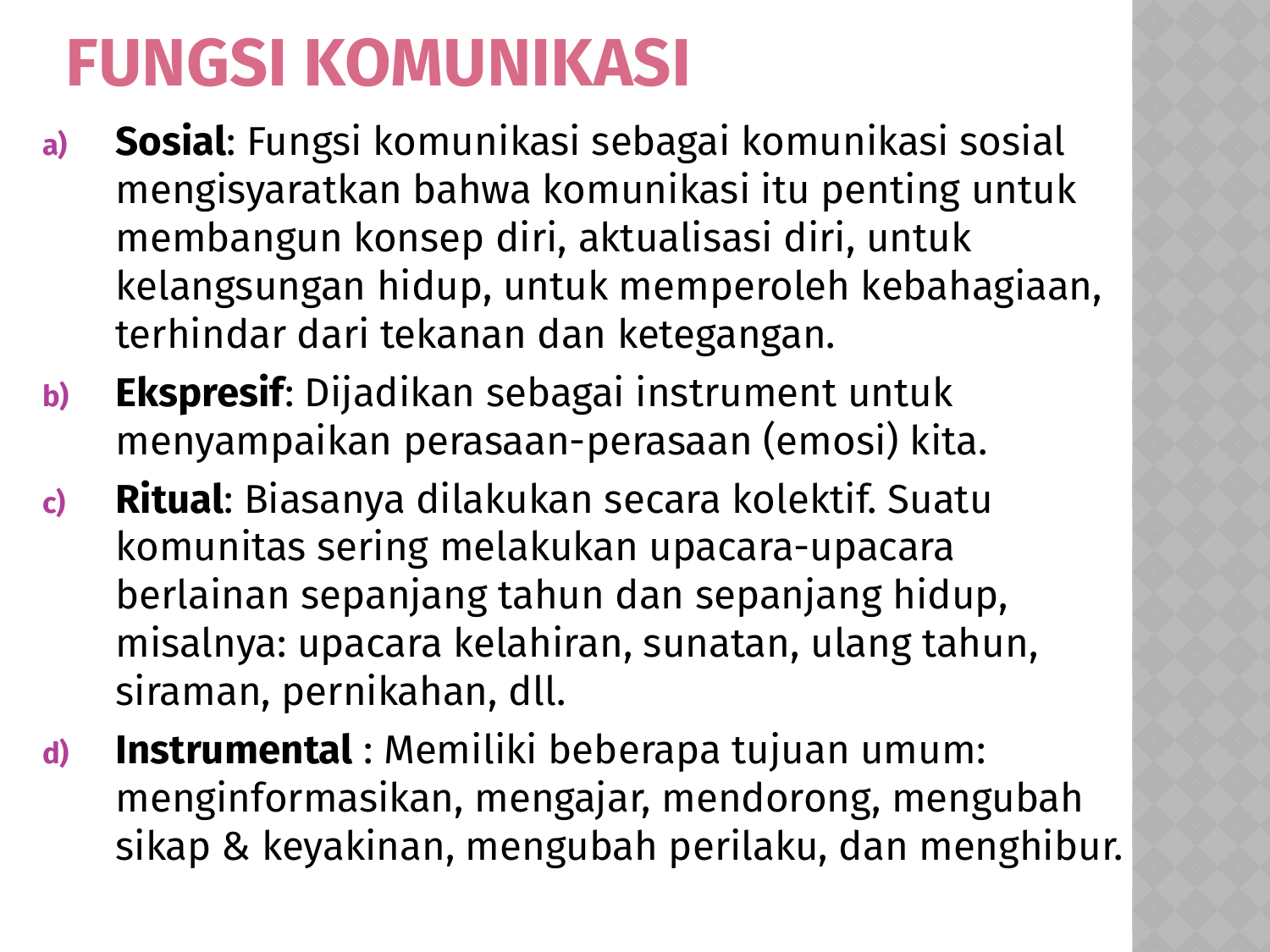

# Fungsi Komunikasi
Sosial: Fungsi komunikasi sebagai komunikasi sosial mengisyaratkan bahwa komunikasi itu penting untuk membangun konsep diri, aktualisasi diri, untuk kelangsungan hidup, untuk memperoleh kebahagiaan, terhindar dari tekanan dan ketegangan.
Ekspresif: Dijadikan sebagai instrument untuk menyampaikan perasaan-perasaan (emosi) kita.
Ritual: Biasanya dilakukan secara kolektif. Suatu komunitas sering melakukan upacara-upacara berlainan sepanjang tahun dan sepanjang hidup, misalnya: upacara kelahiran, sunatan, ulang tahun, siraman, pernikahan, dll.
Instrumental : Memiliki beberapa tujuan umum: menginformasikan, mengajar, mendorong, mengubah sikap & keyakinan, mengubah perilaku, dan menghibur.